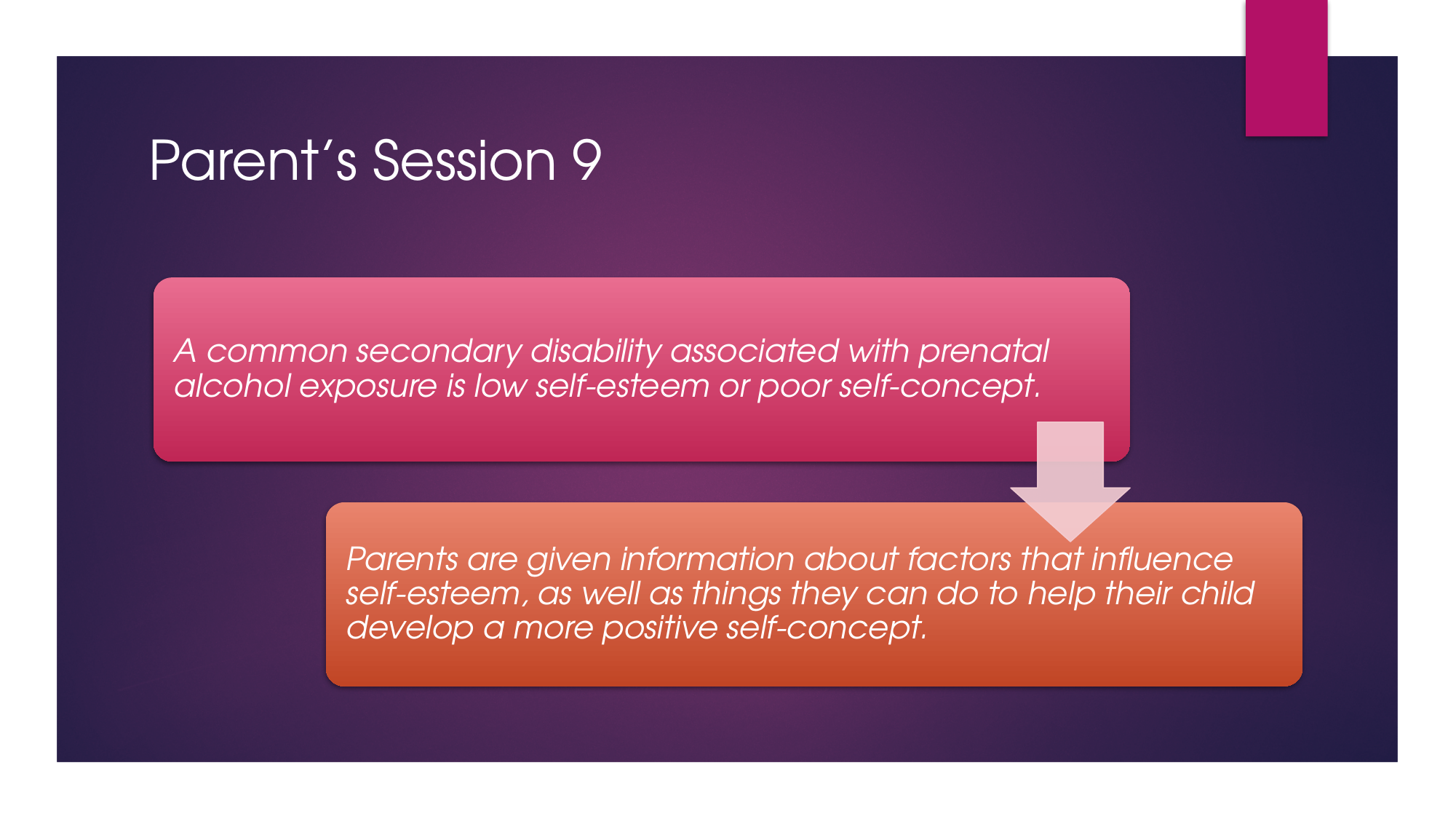

# Parent’s Session 9
A common secondary disability associated with prenatal alcohol exposure is low self-esteem or poor self-concept.
Parents are given information about factors that influence self-esteem, as well as things they can do to help their child develop a more positive self-concept.